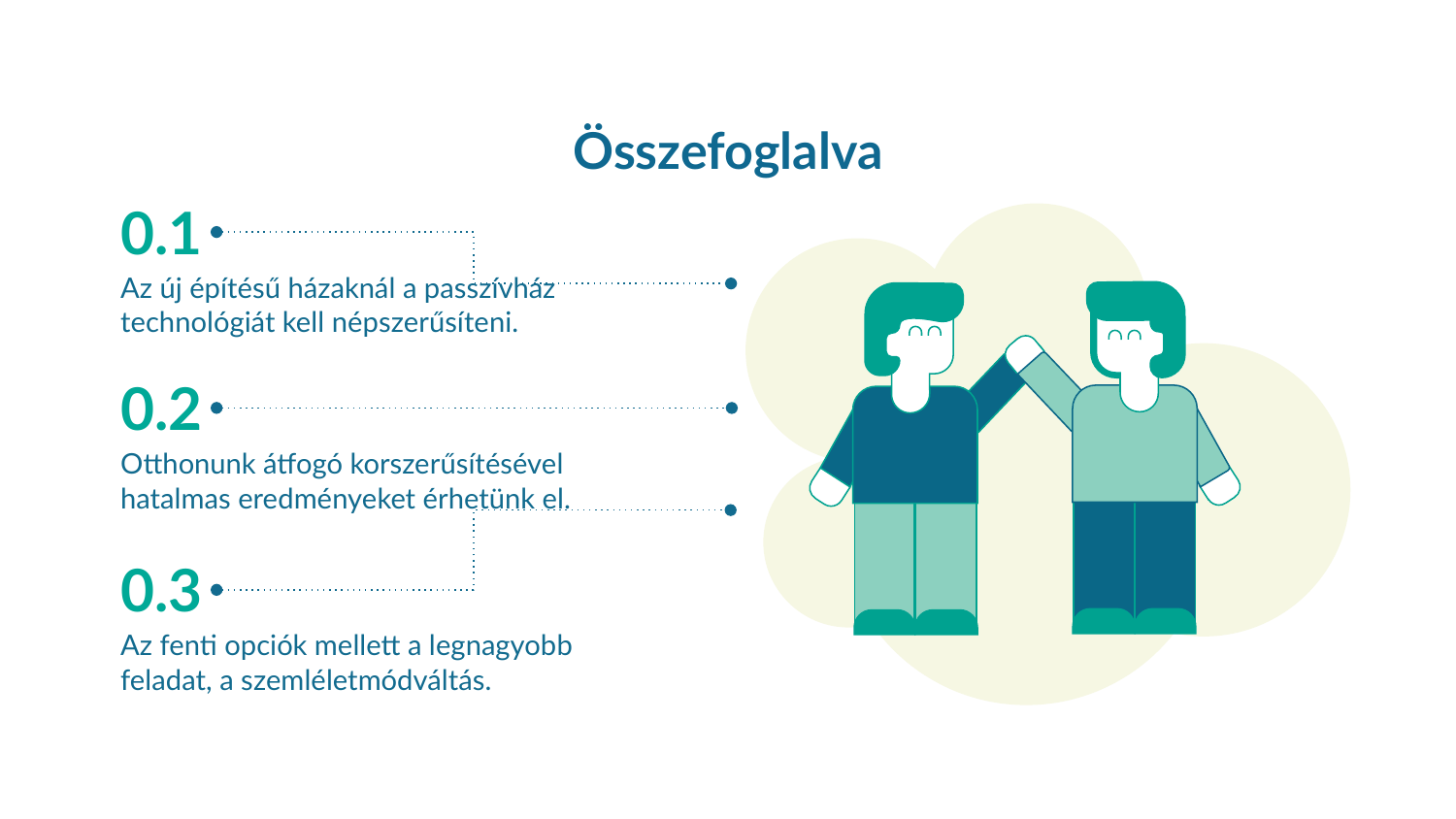

# Összefoglalva
0.1

Az új építésű házaknál a passzívház technológiát kell népszerűsíteni.

0.2
Otthonunk átfogó korszerűsítésével hatalmas eredményeket érhetünk el.
0.3
Az fenti opciók mellett a legnagyobb feladat, a szemléletmódváltás.